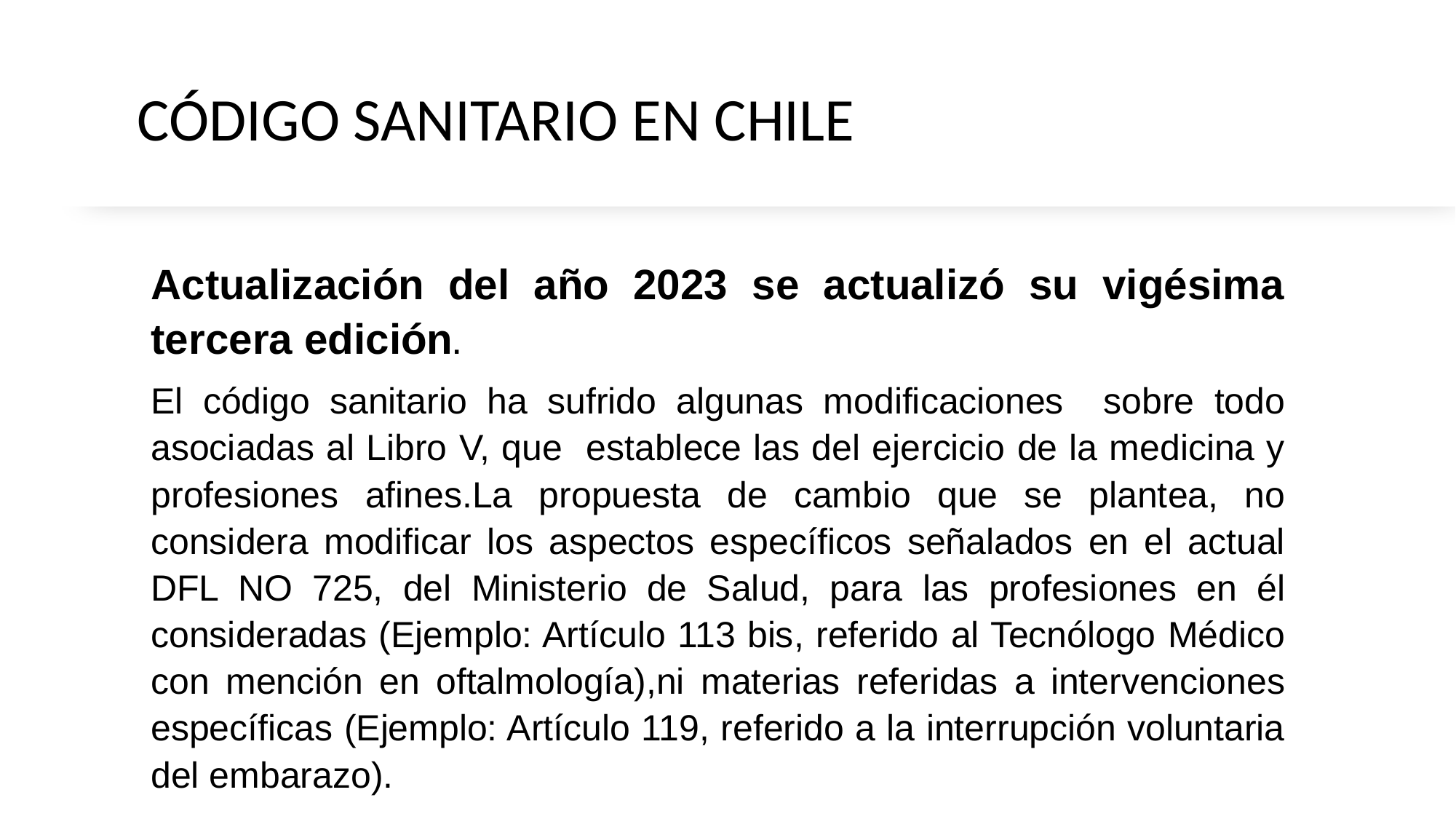

# CÓDIGO SANITARIO EN CHILE
Actualización del año 2023 se actualizó su vigésima tercera edición.
El código sanitario ha sufrido algunas modificaciones  sobre todo asociadas al Libro V, que  establece las del ejercicio de la medicina y profesiones afines.La propuesta de cambio que se plantea, no considera modificar los aspectos específicos señalados en el actual DFL NO 725, del Ministerio de Salud, para las profesiones en él consideradas (Ejemplo: Artículo 113 bis, referido al Tecnólogo Médico con mención en oftalmología),ni materias referidas a intervenciones específicas (Ejemplo: Artículo 119, referido a la interrupción voluntaria del embarazo).